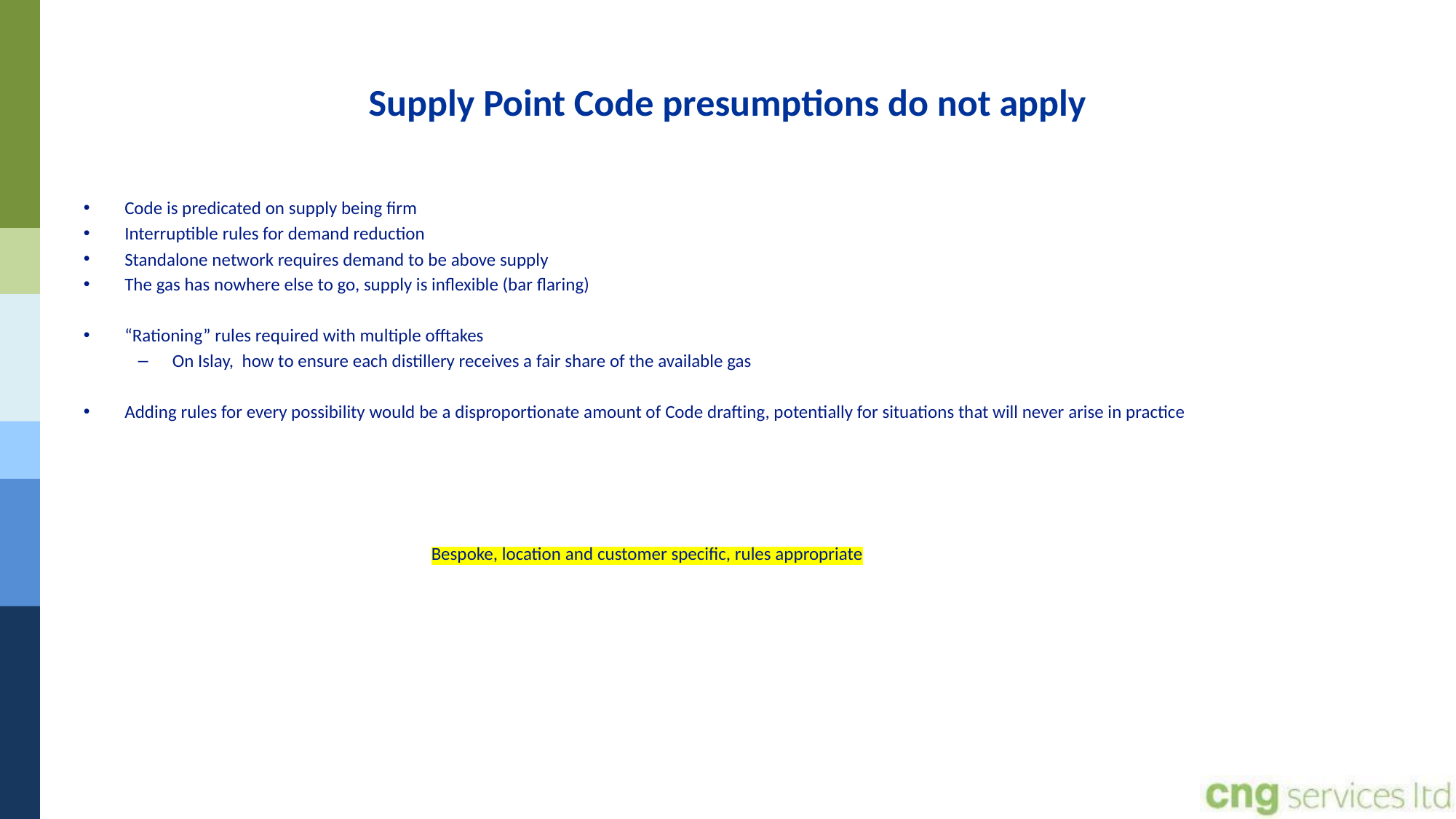

# Supply Point Code presumptions do not apply
Code is predicated on supply being firm
Interruptible rules for demand reduction
Standalone network requires demand to be above supply
The gas has nowhere else to go, supply is inflexible (bar flaring)

“Rationing” rules required with multiple offtakes
On Islay,  how to ensure each distillery receives a fair share of the available gas

Adding rules for every possibility would be a disproportionate amount of Code drafting, potentially for situations that will never arise in practice

Bespoke, location and customer specific, rules appropriate